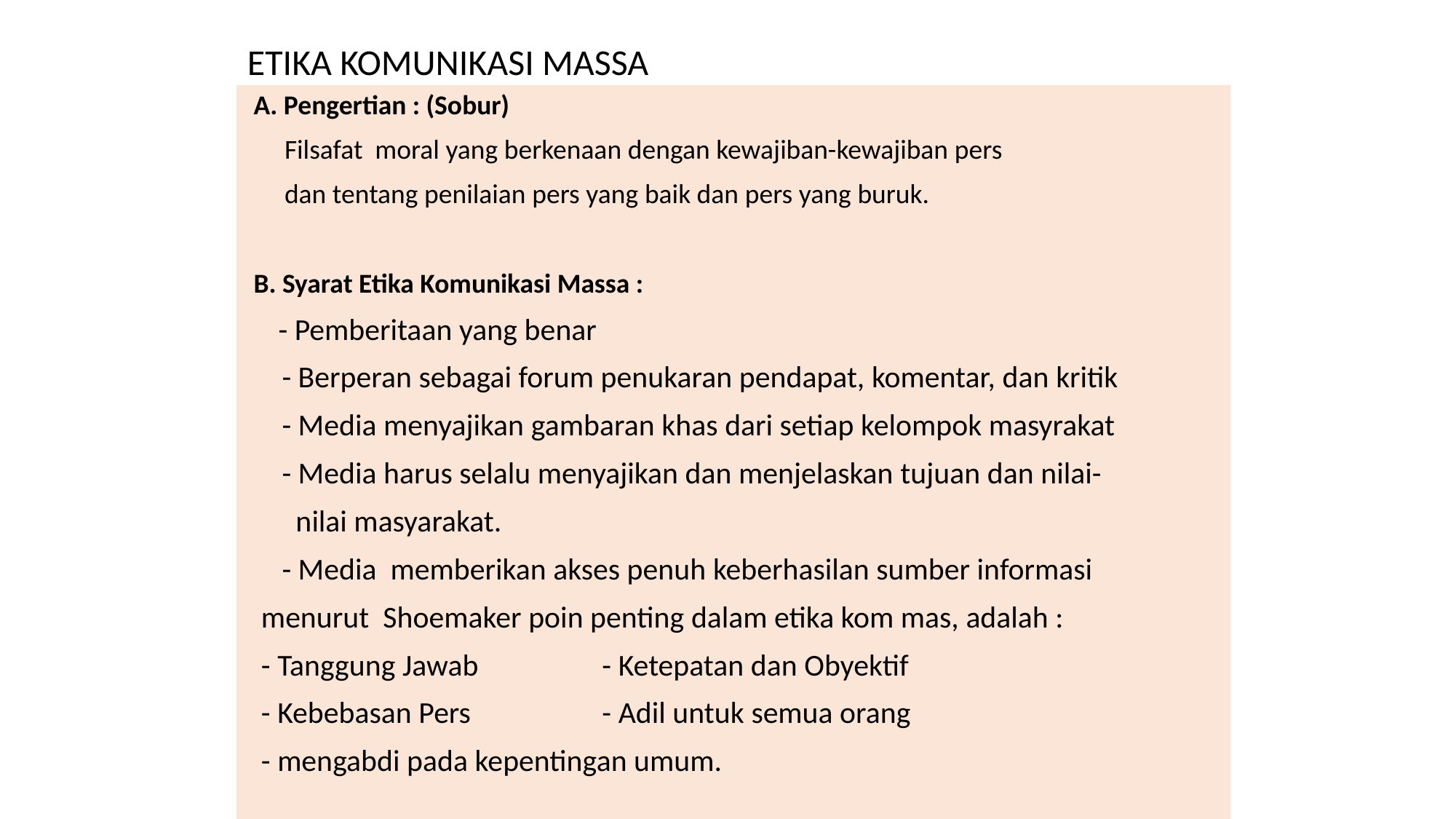

# ETIKA KOMUNIKASI MASSA
 A. Pengertian : (Sobur)
      Filsafat  moral yang berkenaan dengan kewajiban-kewajiban pers
      dan tentang penilaian pers yang baik dan pers yang buruk.

 B. Syarat Etika Komunikasi Massa :
     - Pemberitaan yang benar
     - Berperan sebagai forum penukaran pendapat, komentar, dan kritik
     - Media menyajikan gambaran khas dari setiap kelompok masyrakat
     - Media harus selalu menyajikan dan menjelaskan tujuan dan nilai-
       nilai masyarakat.
     - Media  memberikan akses penuh keberhasilan sumber informasi
  menurut  Shoemaker poin penting dalam etika kom mas, adalah :
  - Tanggung Jawab		- Ketepatan dan Obyektif
  - Kebebasan Pers		- Adil untuk semua orang
  - mengabdi pada kepentingan umum.